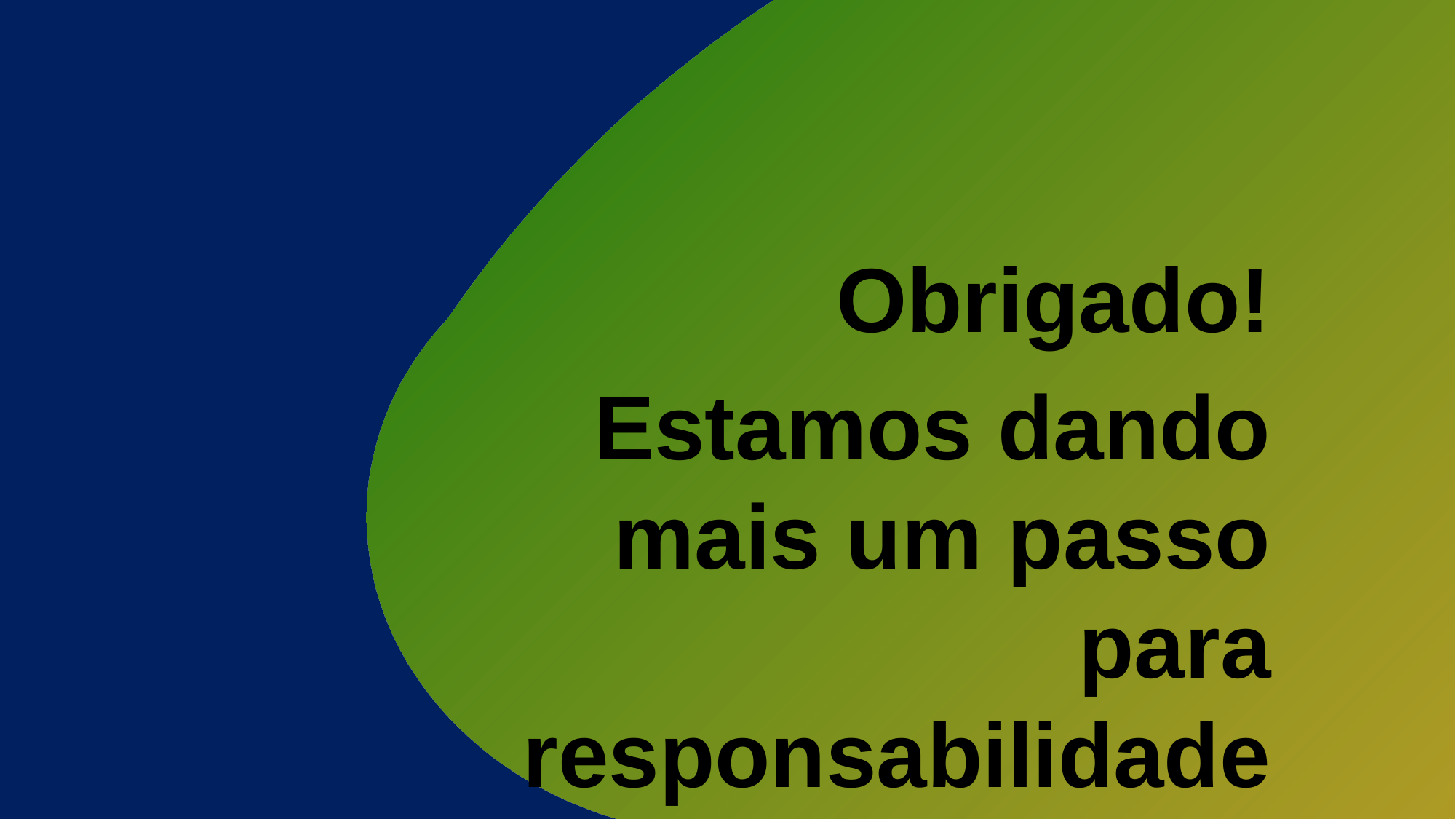

Obrigado!
Estamos dando mais um passo para responsabilidade previdenciária